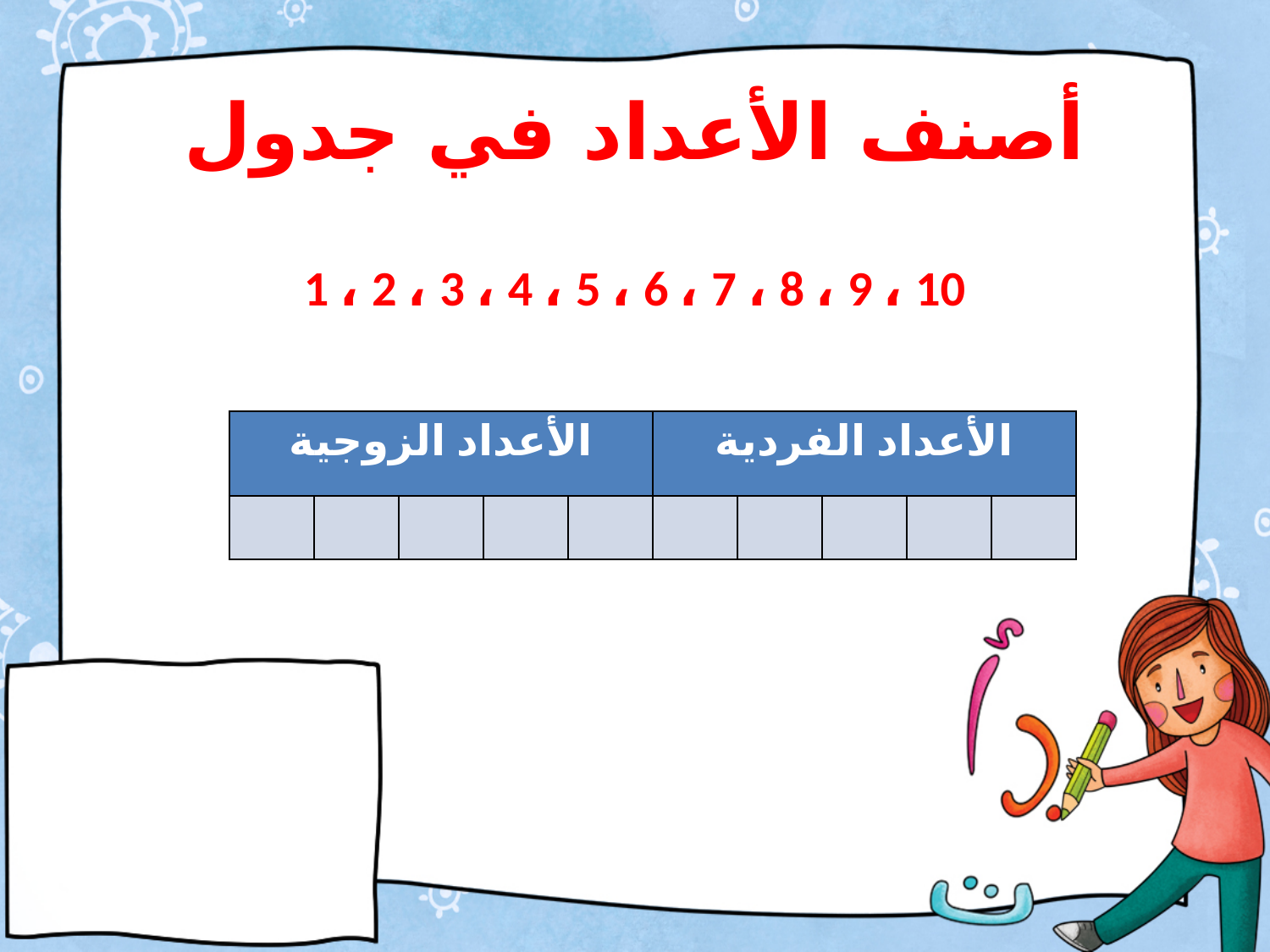

# أصنف الأعداد في جدول
1 ، 2 ، 3 ، 4 ، 5 ، 6 ، 7 ، 8 ، 9 ، 10
| الأعداد الزوجية |  |  |  |  | الأعداد الفردية |  |  |  |  |
| --- | --- | --- | --- | --- | --- | --- | --- | --- | --- |
|  |  |  |  |  |  |  |  |  |  |